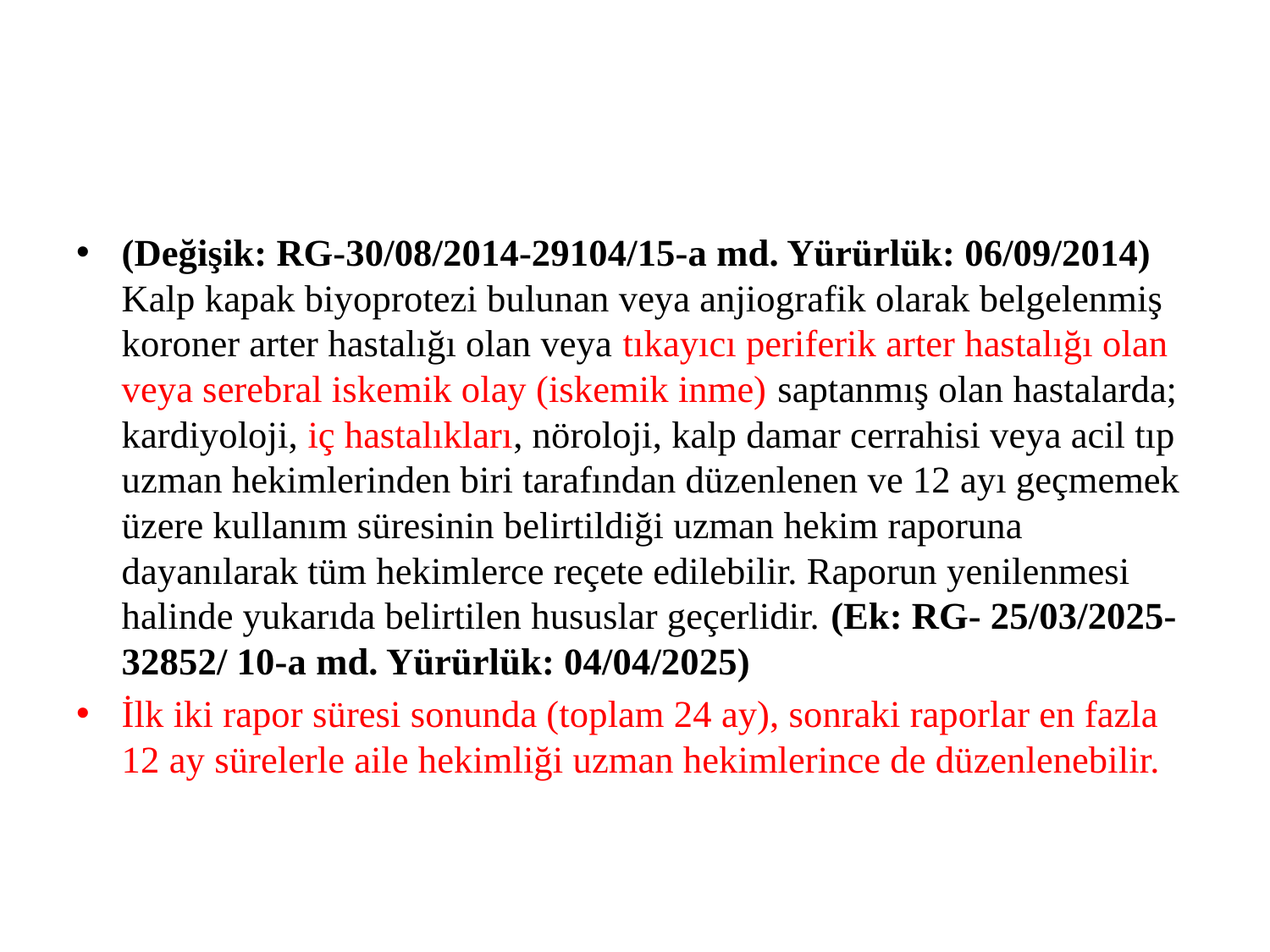

#
(Değişik: RG-30/08/2014-29104/15-a md. Yürürlük: 06/09/2014) Kalp kapak biyoprotezi bulunan veya anjiografik olarak belgelenmiş koroner arter hastalığı olan veya tıkayıcı periferik arter hastalığı olan veya serebral iskemik olay (iskemik inme) saptanmış olan hastalarda; kardiyoloji, iç hastalıkları, nöroloji, kalp damar cerrahisi veya acil tıp uzman hekimlerinden biri tarafından düzenlenen ve 12 ayı geçmemek üzere kullanım süresinin belirtildiği uzman hekim raporuna dayanılarak tüm hekimlerce reçete edilebilir. Raporun yenilenmesi halinde yukarıda belirtilen hususlar geçerlidir. (Ek: RG- 25/03/2025- 32852/ 10-a md. Yürürlük: 04/04/2025)
İlk iki rapor süresi sonunda (toplam 24 ay), sonraki raporlar en fazla 12 ay sürelerle aile hekimliği uzman hekimlerince de düzenlenebilir.